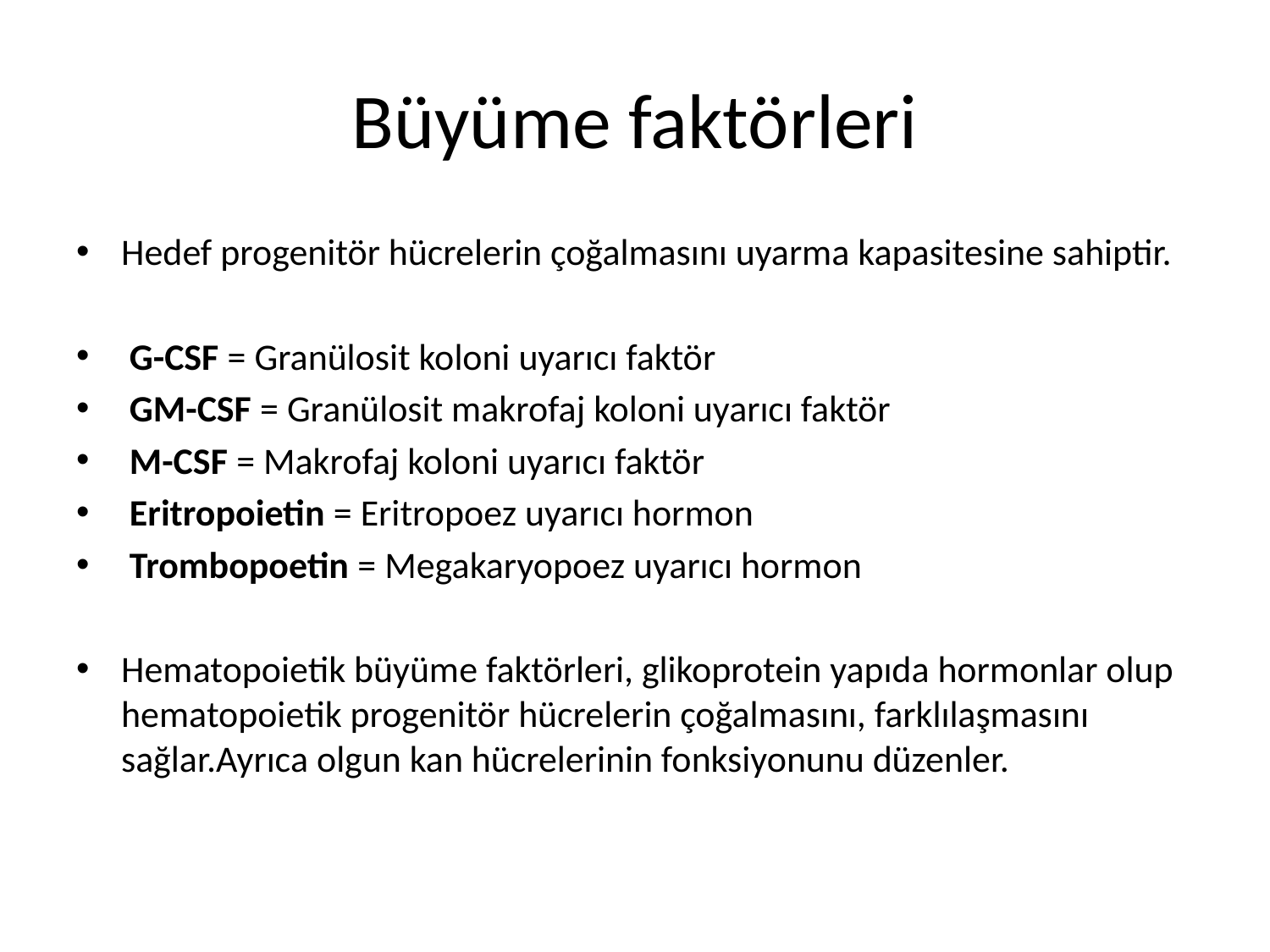

# Büyüme faktörleri
Hedef progenitör hücrelerin çoğalmasını uyarma kapasitesine sahiptir.

 G-CSF = Granülosit koloni uyarıcı faktör
 GM-CSF = Granülosit makrofaj koloni uyarıcı faktör
 M-CSF = Makrofaj koloni uyarıcı faktör
 Eritropoietin = Eritropoez uyarıcı hormon
 Trombopoetin = Megakaryopoez uyarıcı hormon

Hematopoietik büyüme faktörleri, glikoprotein yapıda hormonlar olup  hematopoietik progenitör hücrelerin çoğalmasını, farklılaşmasını  sağlar.Ayrıca olgun kan hücrelerinin fonksiyonunu düzenler.